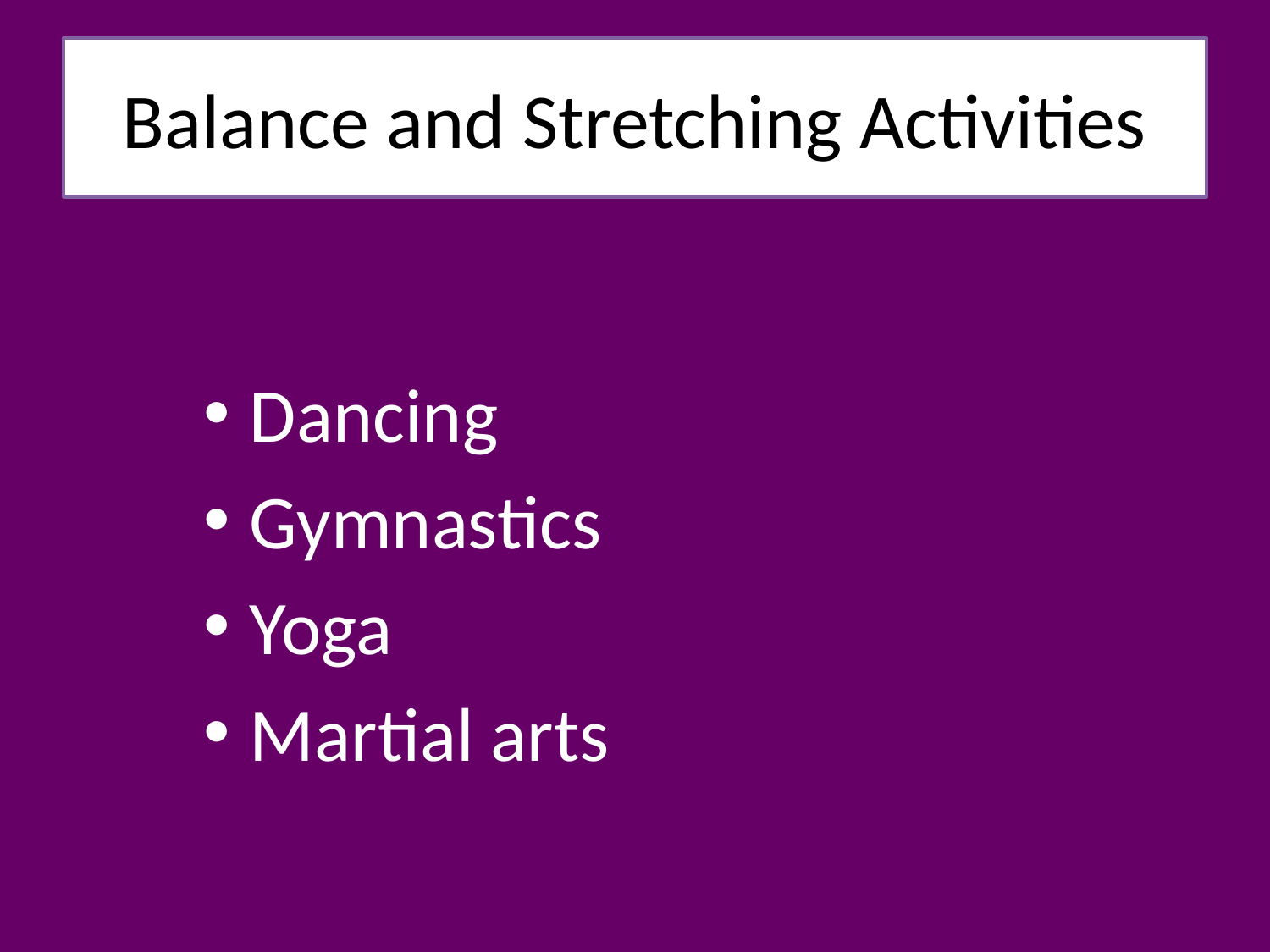

# Balance and Stretching Activities
Dancing
Gymnastics
Yoga
Martial arts